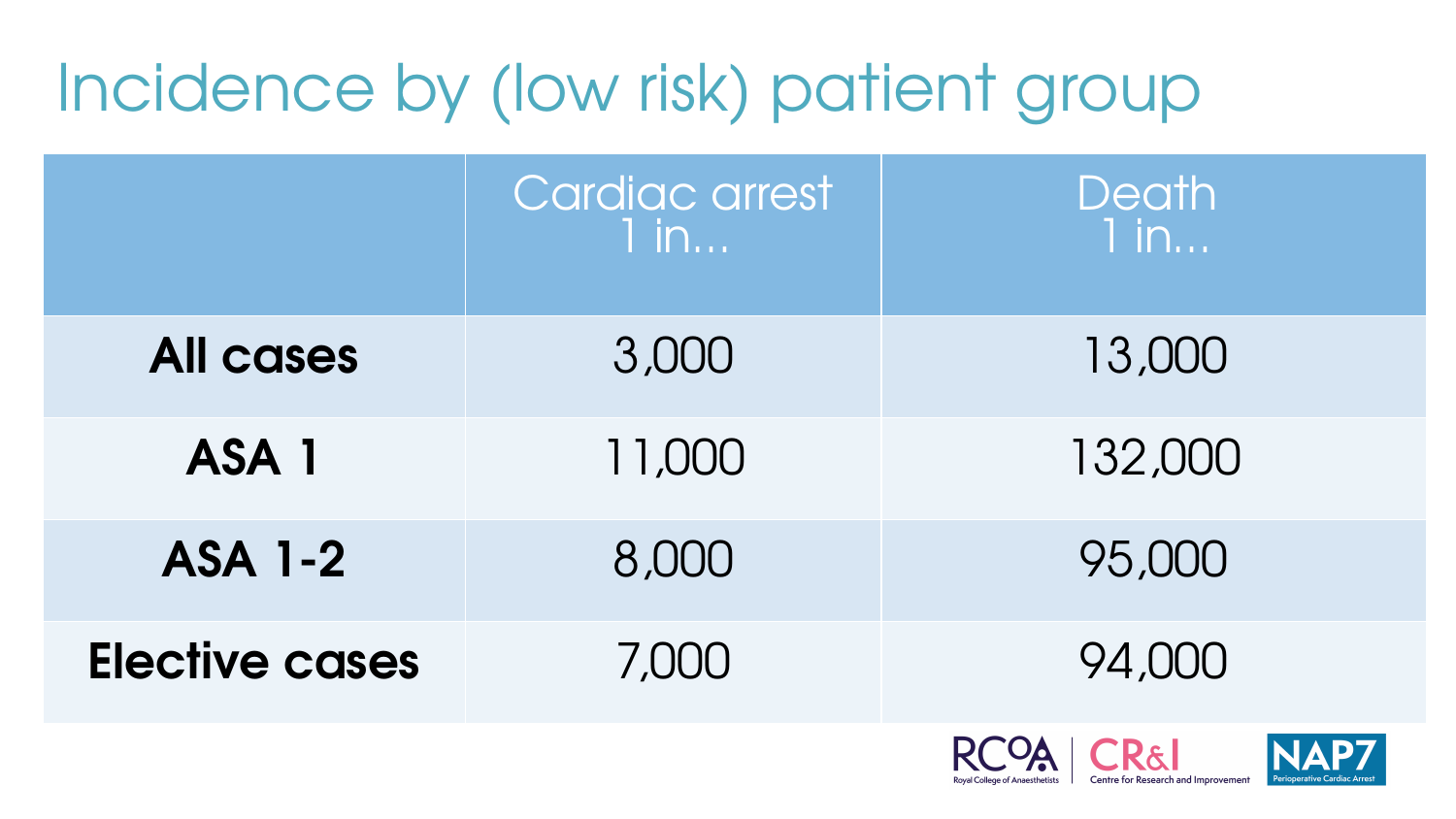

# Incidence by (low risk) patient group
|  | Cardiac arrest 1 in… | Death 1 in… |
| --- | --- | --- |
| All cases | 3,000 | 13,000 |
| ASA 1 | 11,000 | 132,000 |
| ASA 1-2 | 8,000 | 95,000 |
| Elective cases | 7,000 | 94,000 |